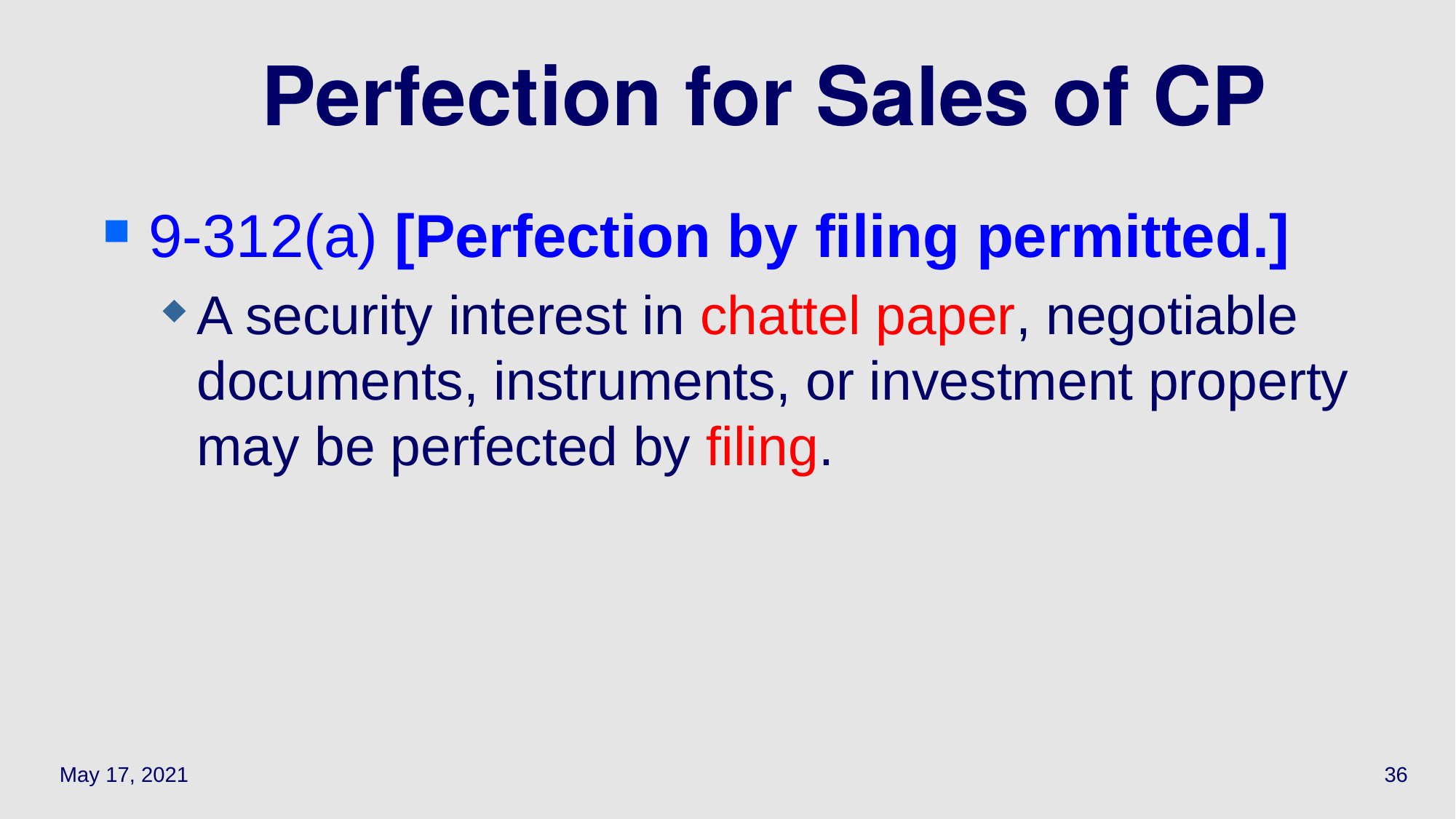

# Perfection for Sales of CP
9-312(a) [Perfection by filing permitted.]
A security interest in chattel paper, negotiable documents, instruments, or investment property may be perfected by filing.
May 17, 2021
36